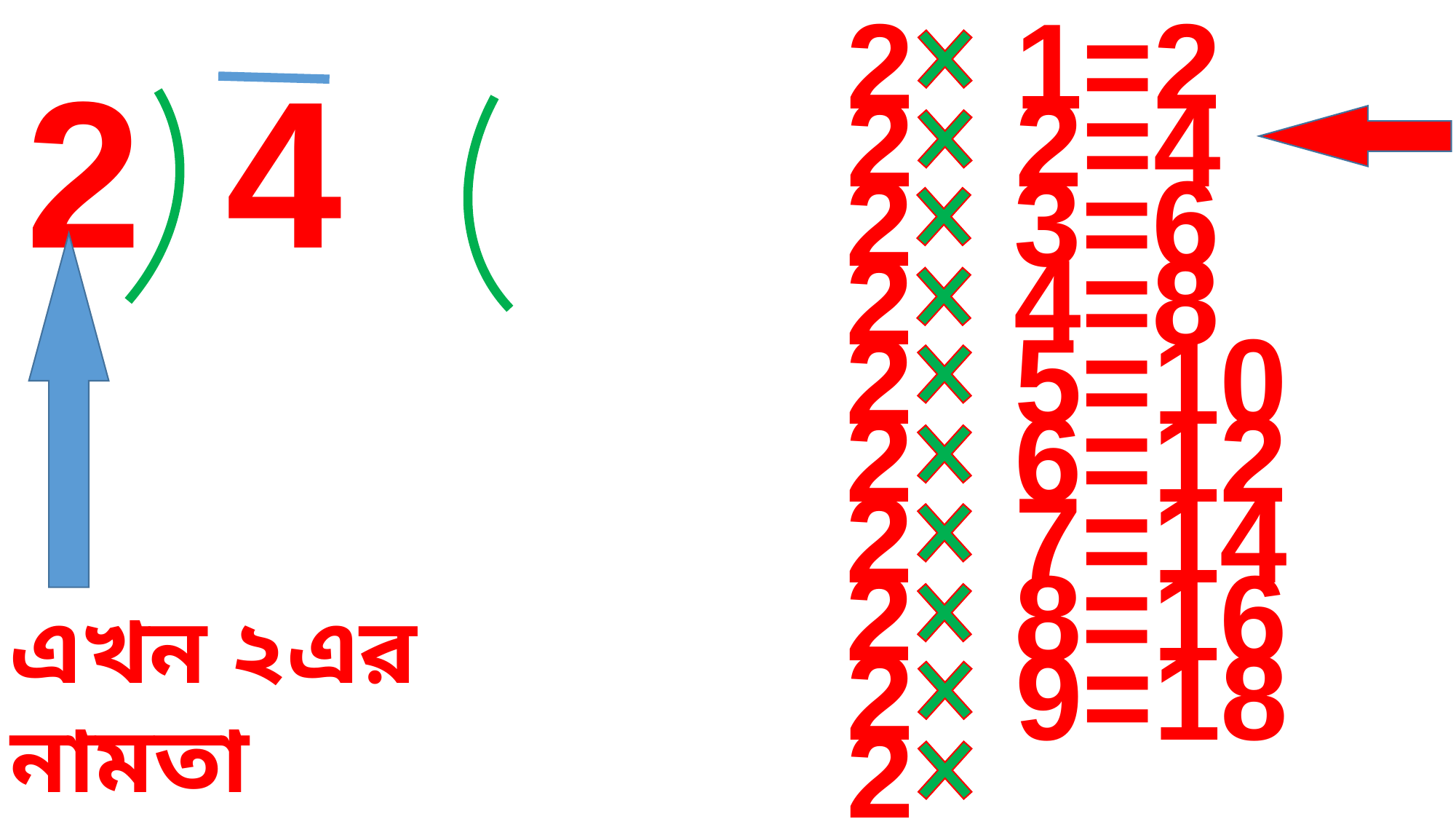

2   1=2

  2   2=4

  2   3=6

  2   4=8

  2   5=10

  2   6=12

  2   7=14

  2   8=16

  2   9=18

  2   10=20

2
4

এখন ২এর নামতা
পড়ে ৪ বানাবো।